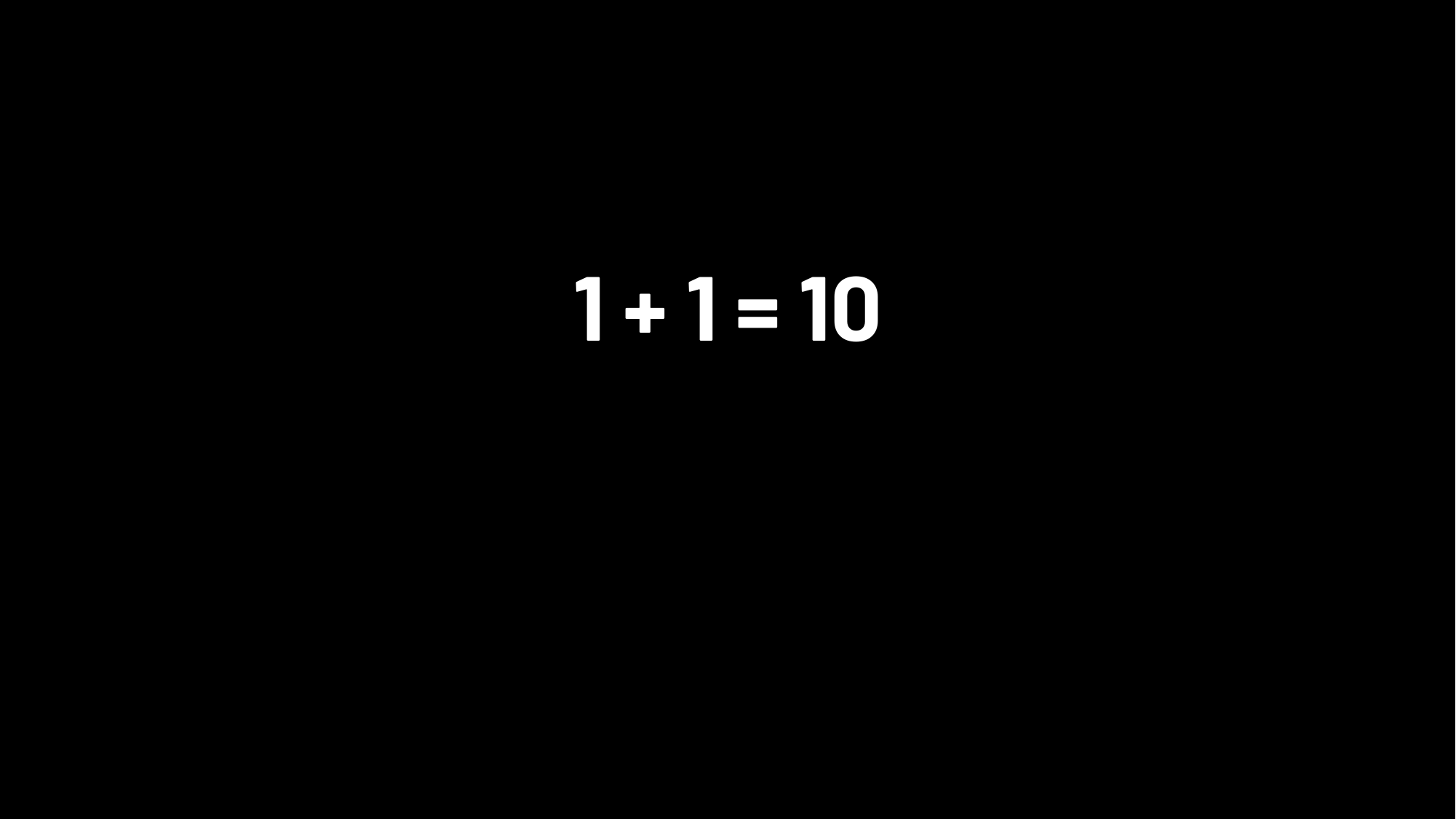

1 + 1 = 10
1 + 1 = 10